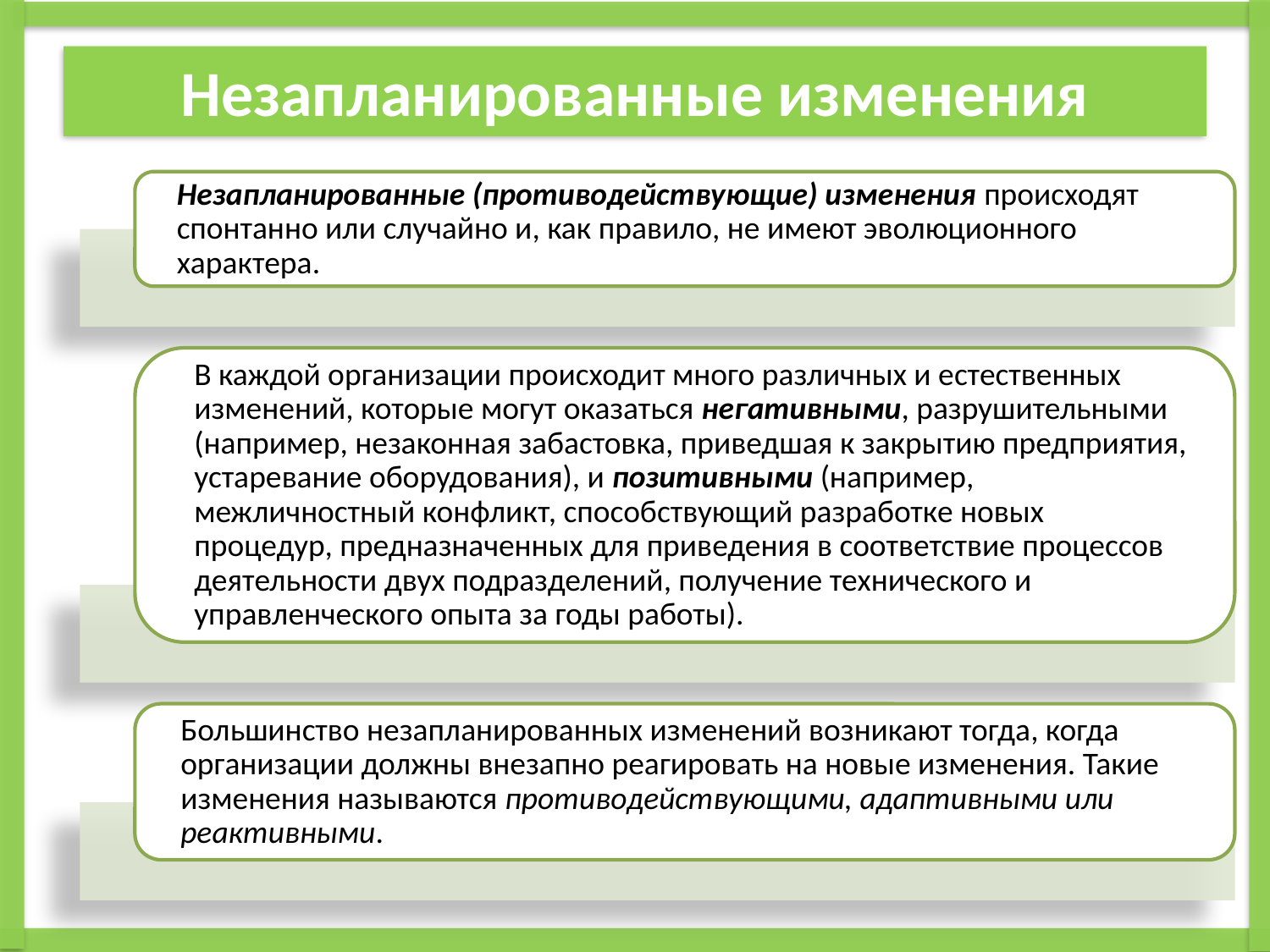

# Незапланированные изменения
Незапланированные (противодействующие) изменения происходят спонтанно или случайно и, как правило, не имеют эволюционного характера.
В каждой организации происходит много различных и естественных изменений, которые могут оказаться негативными, разрушительными  (например, незаконная забастовка, приведшая к закрытию предприятия, устаревание оборудования), и позитивными (например, межличностный конфликт, способствующий разработке новых процедур, предназначенных для приведения в соответствие процессов деятельности двух подразделений, получение технического и управленческого опыта за годы работы).
Большинство незапланированных изменений возникают тогда, когда организации должны внезапно реагировать на новые изменения. Такие изменения называются противодействующими, адаптивными или реактивными.